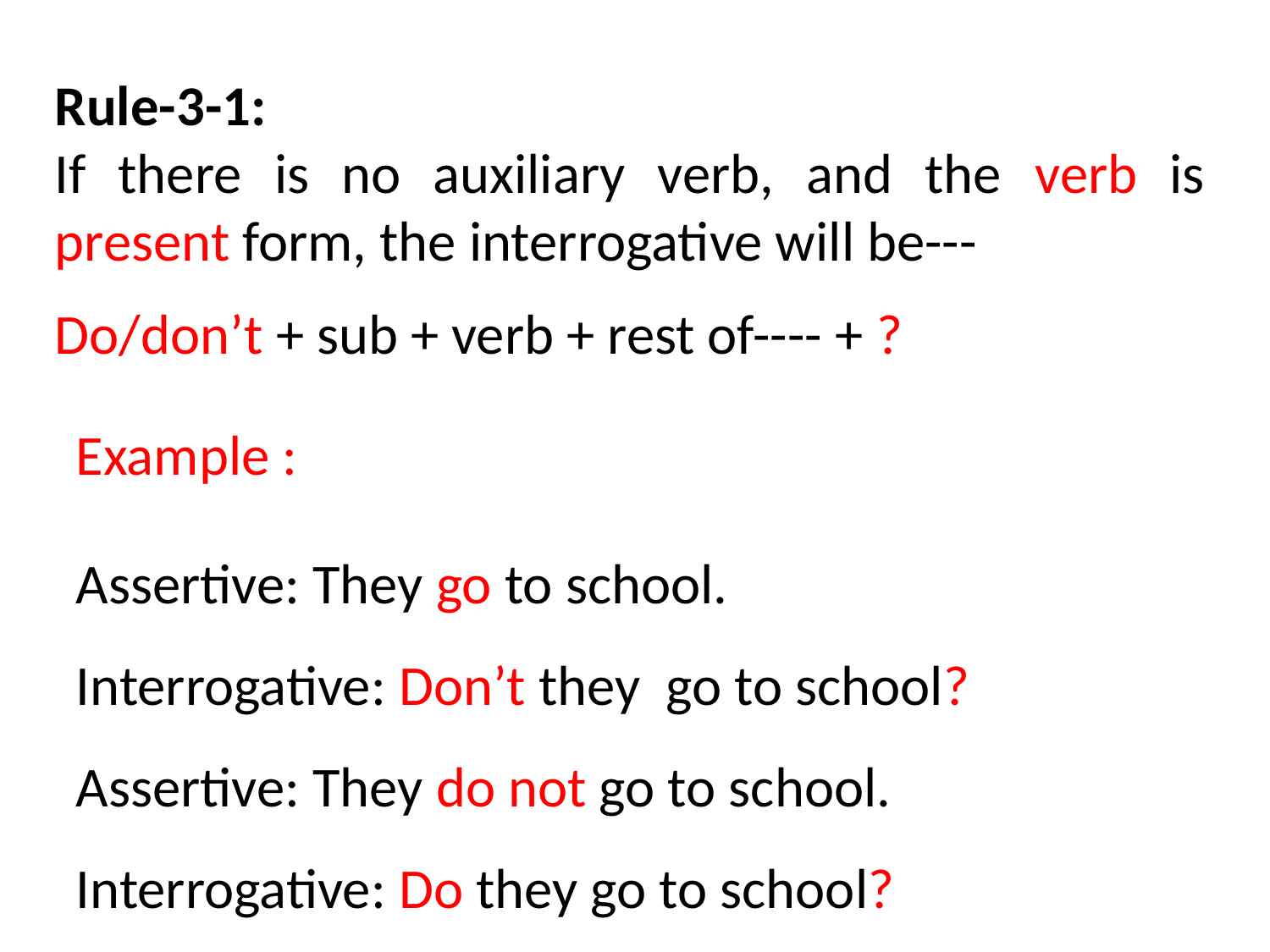

Rule-3-1:
If there is no auxiliary verb, and the verb is present form, the interrogative will be---

Do/don’t + sub + verb + rest of---- + ?
Example :
Assertive: They go to school.
Interrogative: Don’t they  go to school?
Assertive: They do not go to school.
Interrogative: Do they go to school?